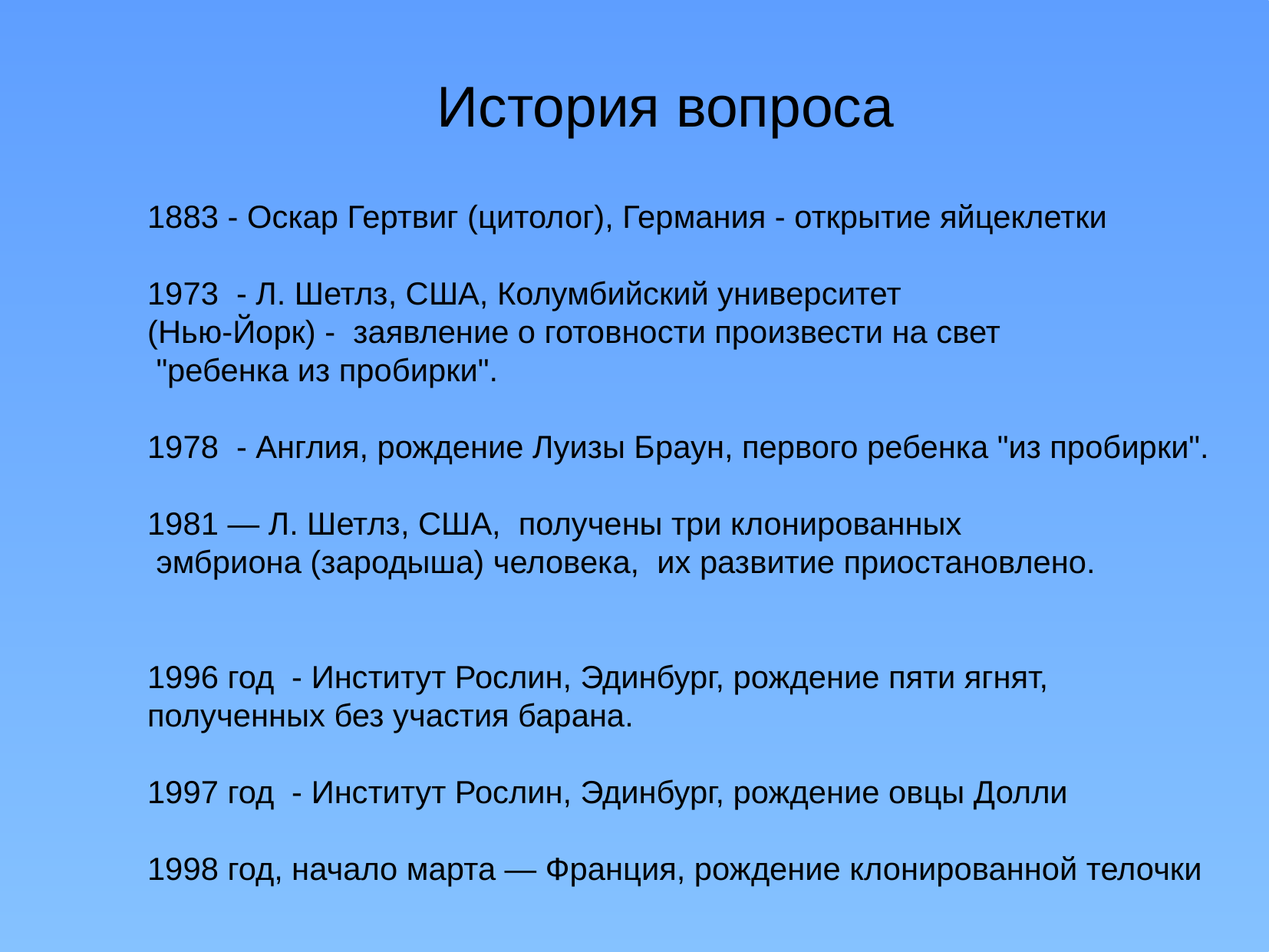

История вопроса

1883 - Оскар Гертвиг (цитолог), Германия - открытие яйцеклетки

1973  - Л. Шетлз, США, Колумбийский университет
(Нью-Йорк) -  заявление о готовности произвести на свет
 "ребенка из пробирки".

1978  - Англия, рождение Луизы Браун, первого ребенка "из пробирки".

1981 — Л. Шетлз, США,  получены три клонированных
 эмбриона (зародыша) человека,  их развитие приостановлено.

1996 год  - Институт Рослин, Эдинбург, рождение пяти ягнят,
полученных без участия барана.
1997 год  - Институт Рослин, Эдинбург, рождение овцы Долли

1998 год, начало марта — Франция, рождение клонированной телочки